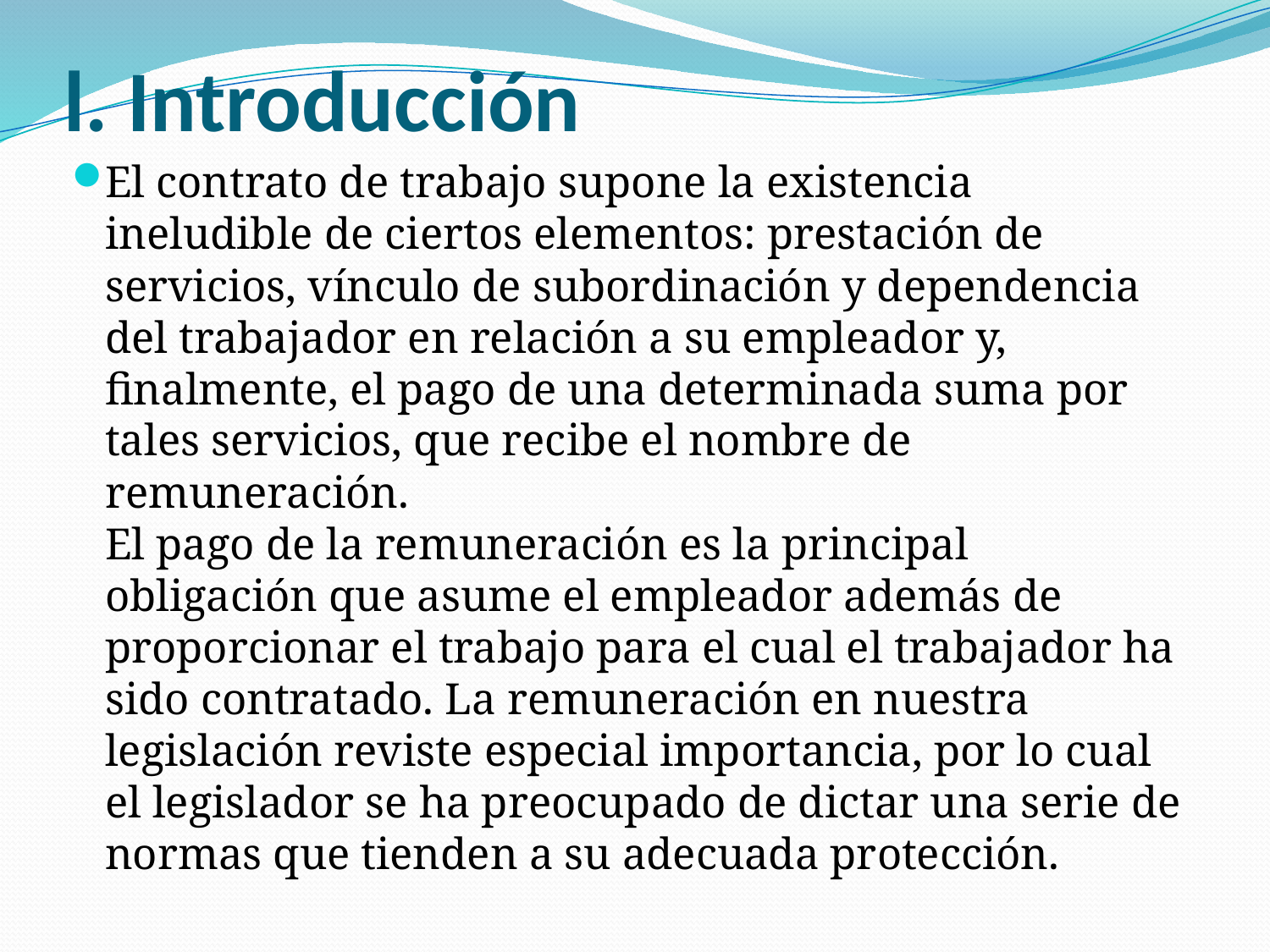

# l. Introducción
El contrato de trabajo supone la existencia ineludible de ciertos elementos: prestación de servicios, vínculo de subordinación y dependencia del trabajador en relación a su empleador y, finalmente, el pago de una determinada suma por tales servicios, que recibe el nombre de remuneración.
El pago de la remuneración es la principal obligación que asume el empleador además de proporcionar el trabajo para el cual el trabajador ha sido contratado. La remuneración en nuestra legislación reviste especial importancia, por lo cual el legislador se ha preocupado de dictar una serie de normas que tienden a su adecuada protección.